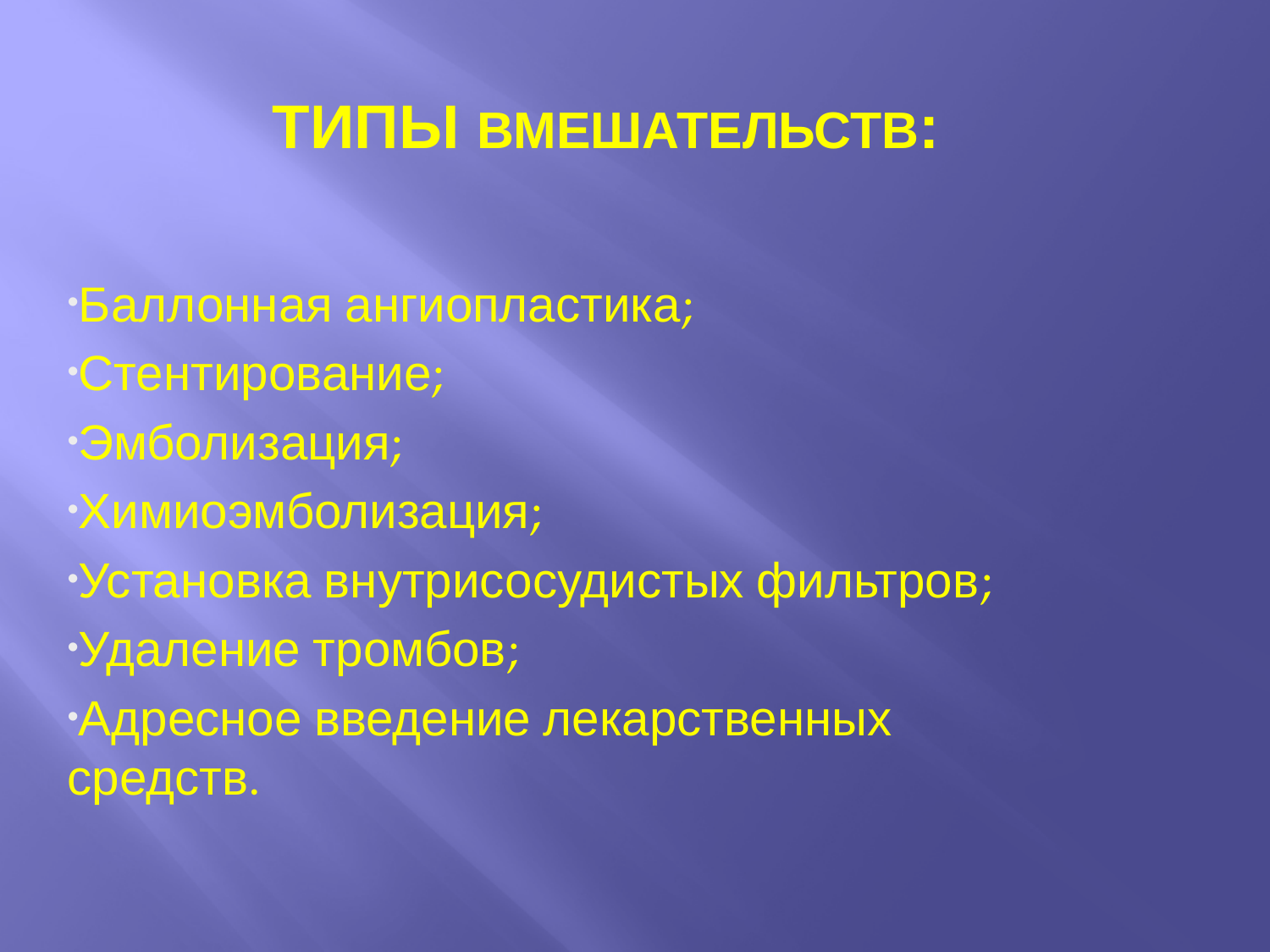

# Типы вмешательств:
Баллонная ангиопластика;
Стентирование;
Эмболизация;
Химиоэмболизация;
Установка внутрисосудистых фильтров;
Удаление тромбов;
Адресное введение лекарственных средств.